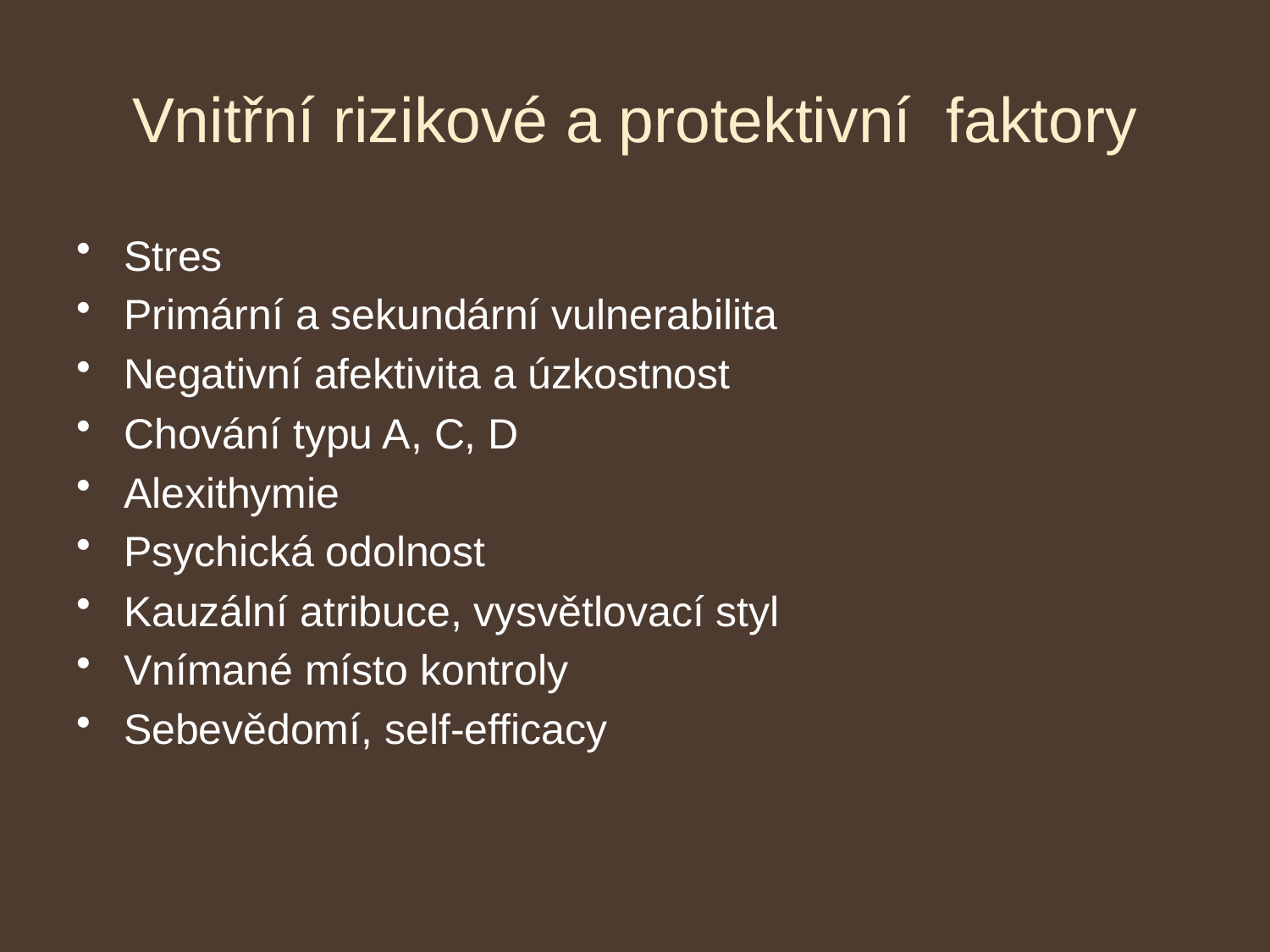

# Vnitřní rizikové a protektivní  faktory
Stres
Primární a sekundární vulnerabilita
Negativní afektivita a úzkostnost
Chování typu A, C, D
Alexithymie
Psychická odolnost
Kauzální atribuce, vysvětlovací styl
Vnímané místo kontroly
Sebevědomí, self-efficacy